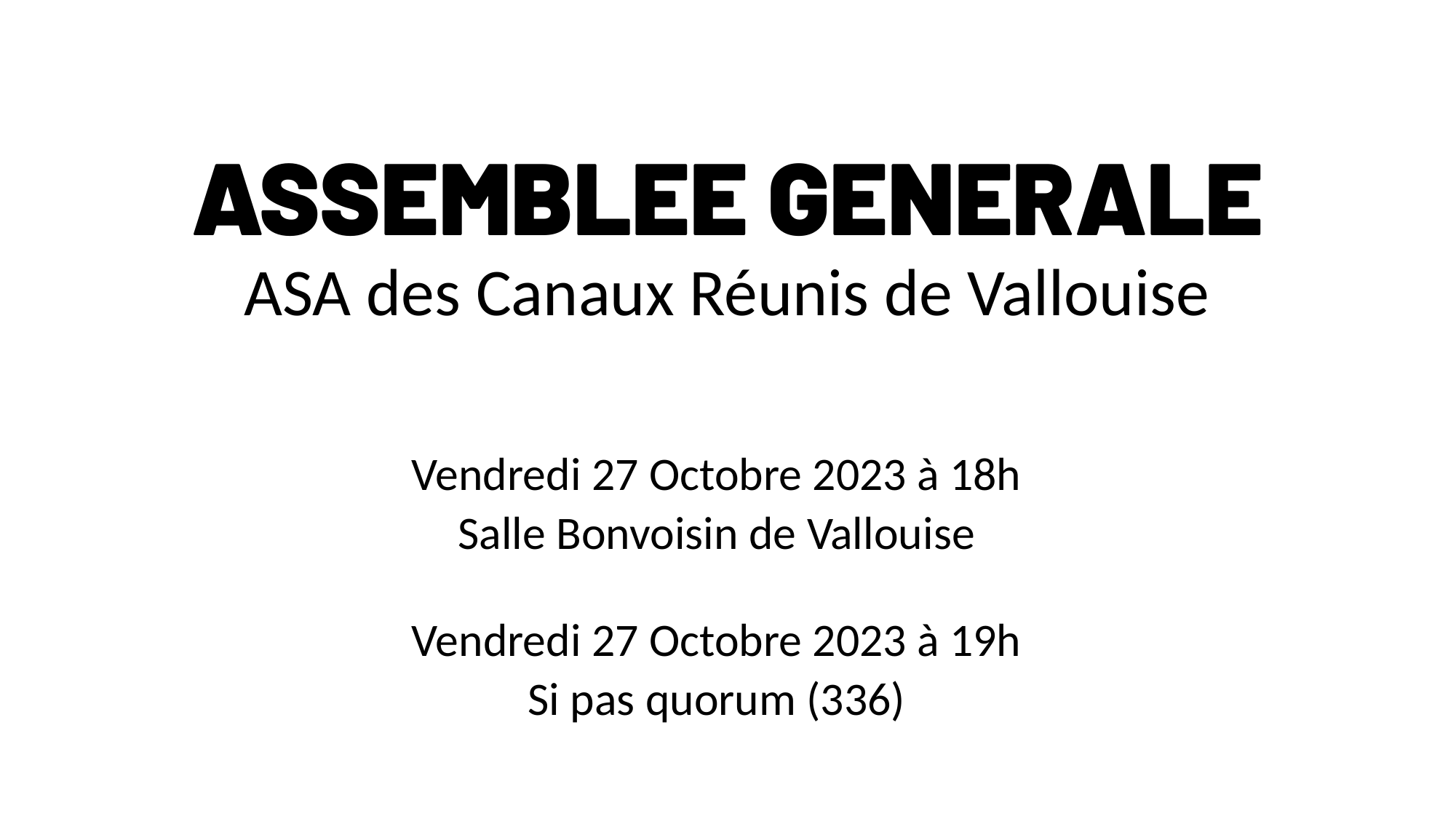

# ASSEMBLEE GENERALE ASA des Canaux Réunis de Vallouise

Vendredi 27 Octobre 2023 à 18h
Salle Bonvoisin de Vallouise

Vendredi 27 Octobre 2023 à 19h
Si pas quorum (336)